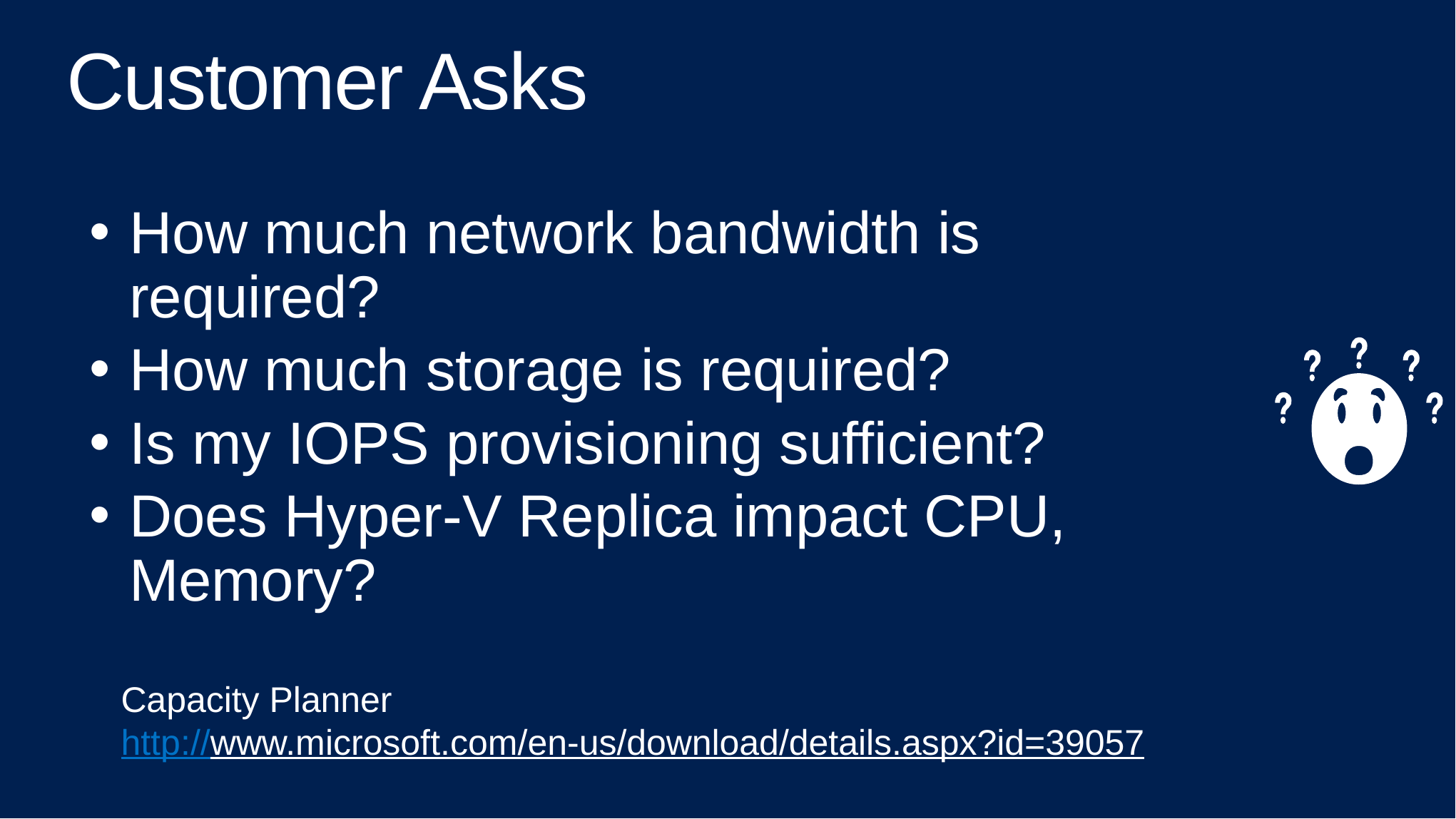

# Customer Asks
How much network bandwidth is required?
How much storage is required?
Is my IOPS provisioning sufficient?
Does Hyper-V Replica impact CPU, Memory?

Capacity Planner
http://www.microsoft.com/en-us/download/details.aspx?id=39057